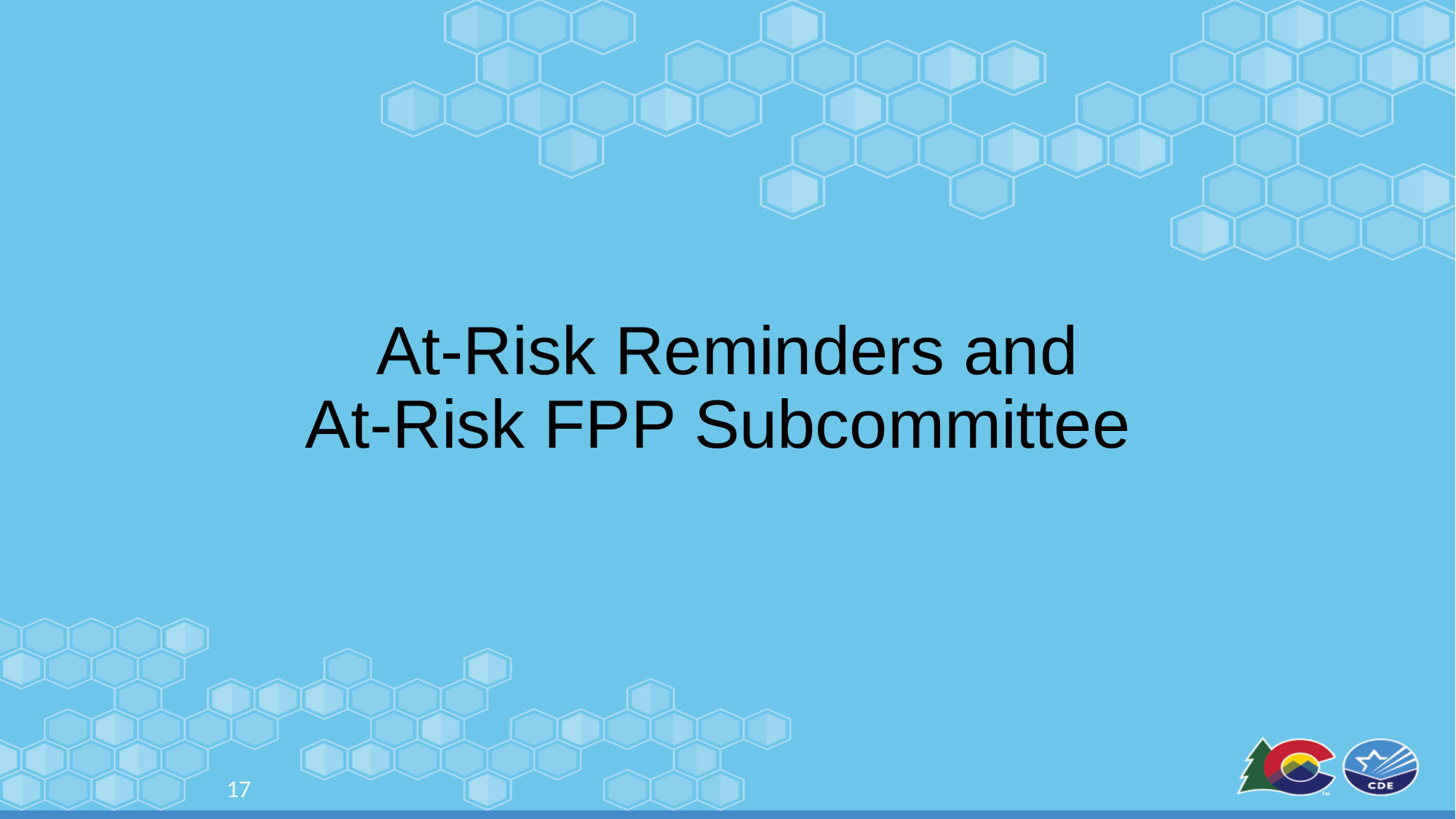

# At-Risk Reminders and
At-Risk FPP Subcommittee
17